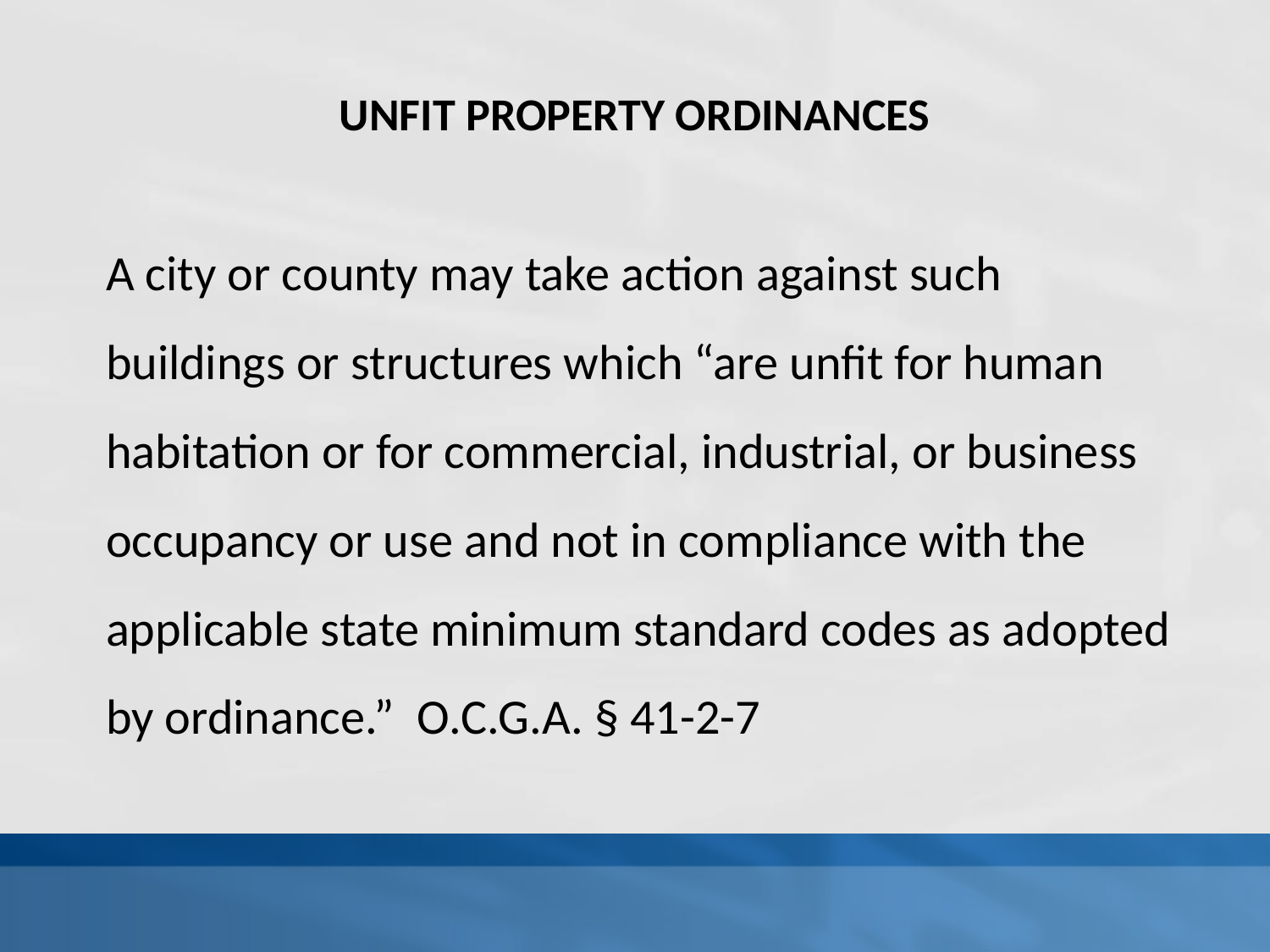

# UNFIT PROPERTY ORDINANCES
A city or county may take action against such buildings or structures which “are unfit for human habitation or for commercial, industrial, or business occupancy or use and not in compliance with the applicable state minimum standard codes as adopted by ordinance.”  O.C.G.A. § 41-2-7